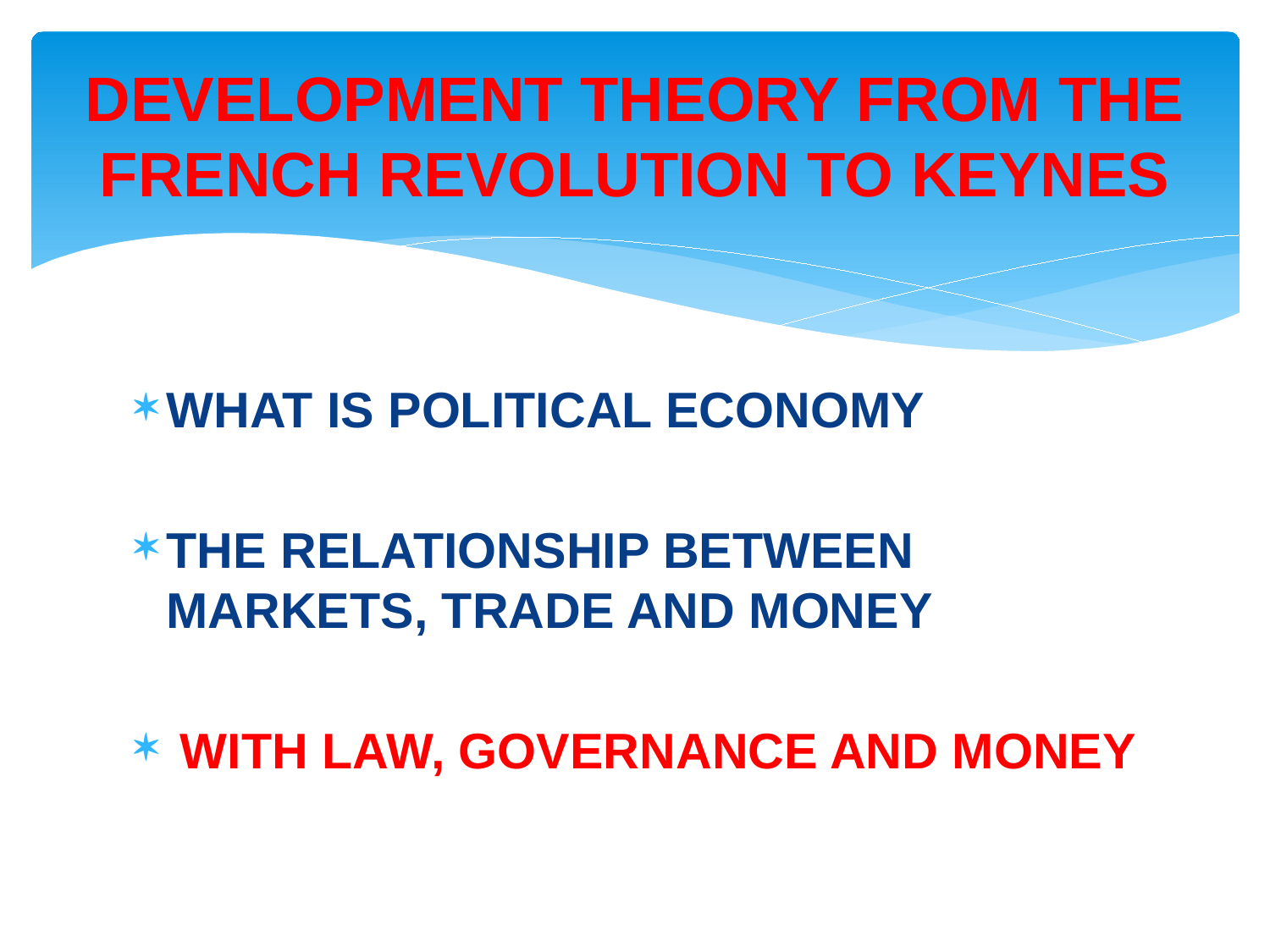

# DEVELOPMENT THEORY FROM THE FRENCH REVOLUTION TO KEYNES
WHAT IS POLITICAL ECONOMY

THE RELATIONSHIP BETWEEN MARKETS, TRADE AND MONEY

 WITH LAW, GOVERNANCE AND MONEY